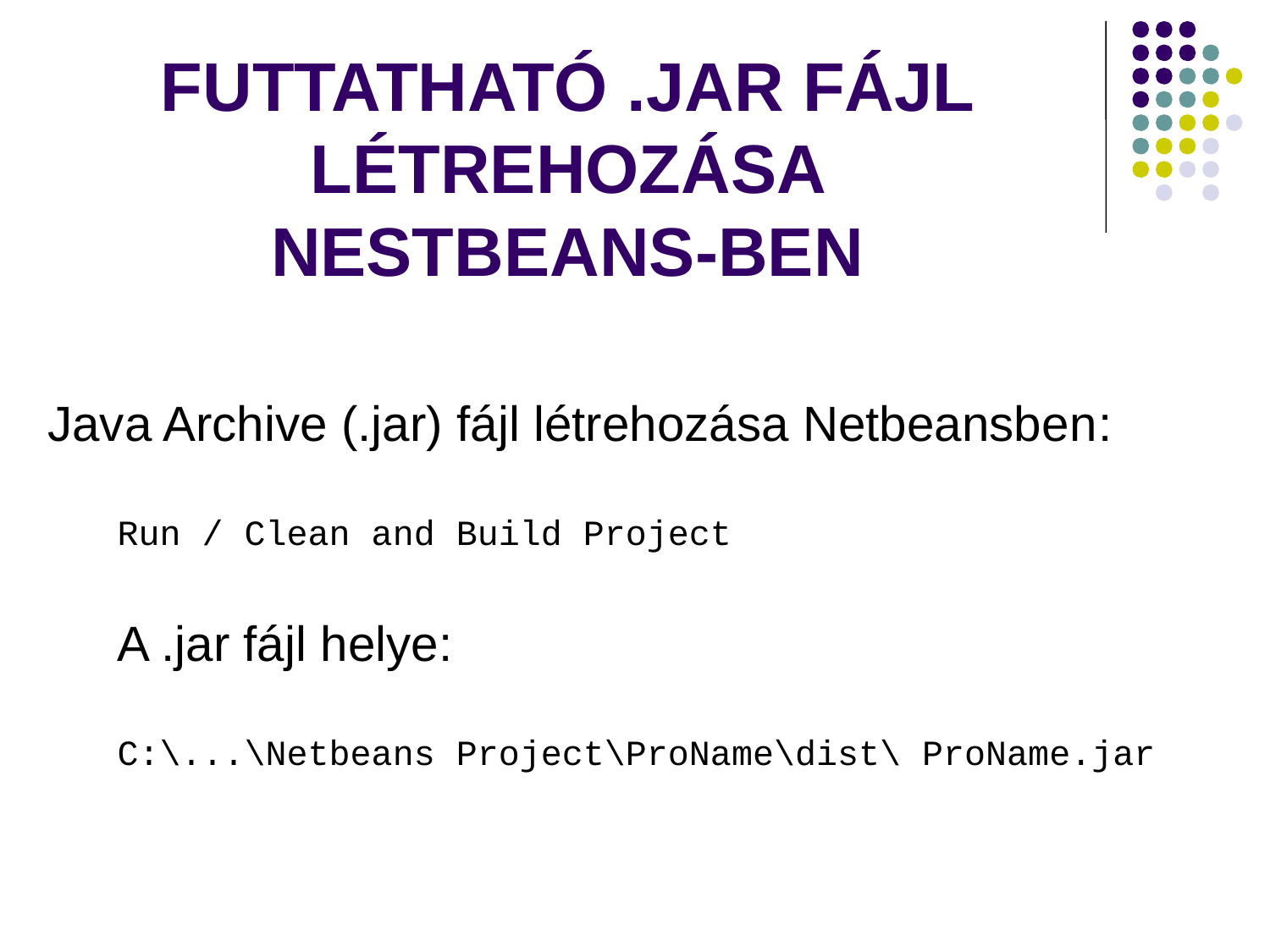

# FUTTATHATÓ .JAR FÁJL LÉTREHOZÁSA NESTBEANS-BEN
Java Archive (.jar) fájl létrehozása Netbeansben:

Run / Clean and Build Project

A .jar fájl helye:

C:\...\Netbeans Project\ProName\dist\ ProName.jar